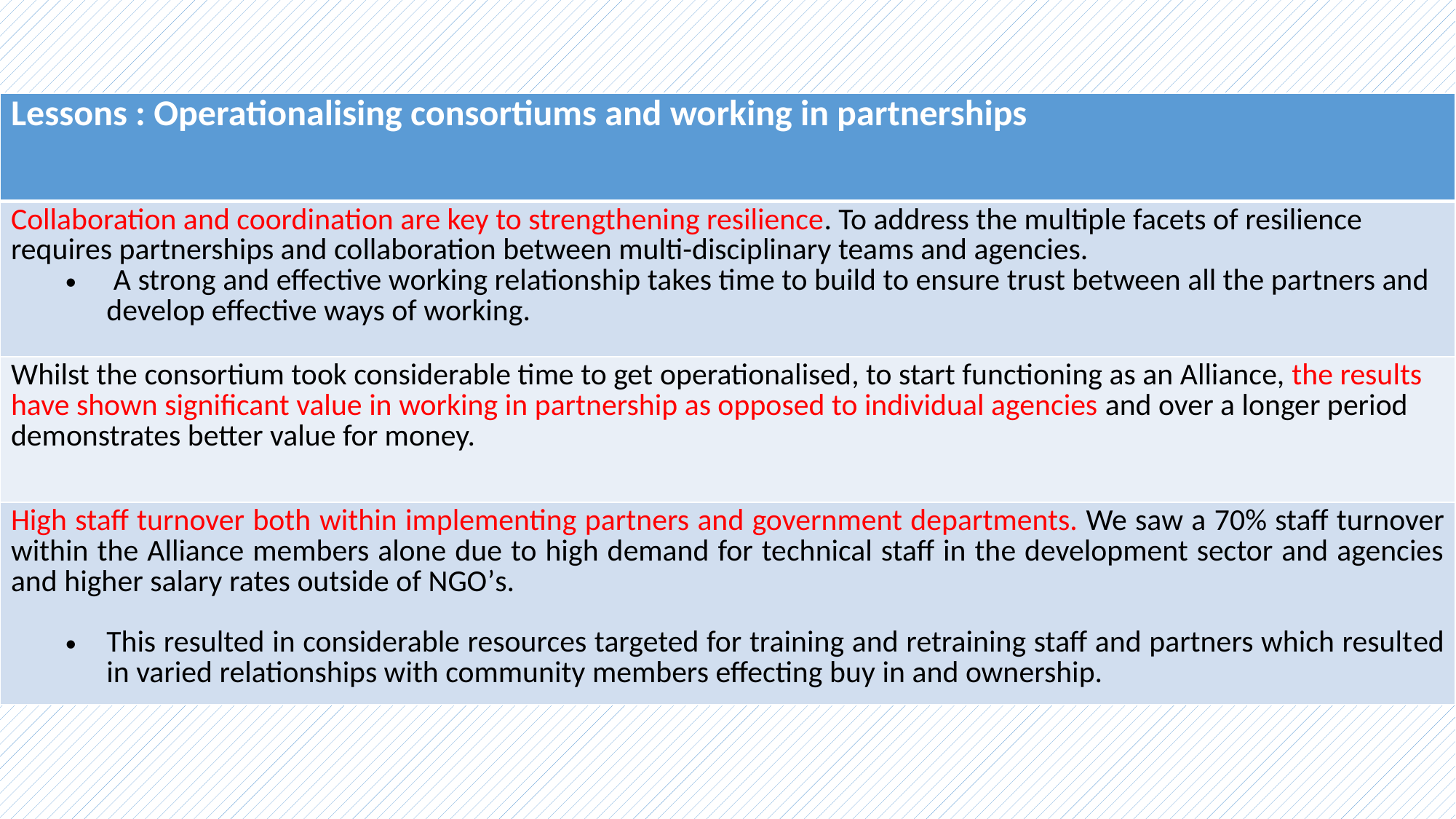

| Lessons : Operationalising consortiums and working in partnerships |
| --- |
| Collaboration and coordination are key to strengthening resilience. To address the multiple facets of resilience requires partnerships and collaboration between multi-disciplinary teams and agencies. A strong and effective working relationship takes time to build to ensure trust between all the partners and develop effective ways of working. |
| Whilst the consortium took considerable time to get operationalised, to start functioning as an Alliance, the results have shown significant value in working in partnership as opposed to individual agencies and over a longer period demonstrates better value for money. |
| High staff turnover both within implementing partners and government departments. We saw a 70% staff turnover within the Alliance members alone due to high demand for technical staff in the development sector and agencies and higher salary rates outside of NGO’s. This resulted in considerable resources targeted for training and retraining staff and partners which resulted in varied relationships with community members effecting buy in and ownership. |